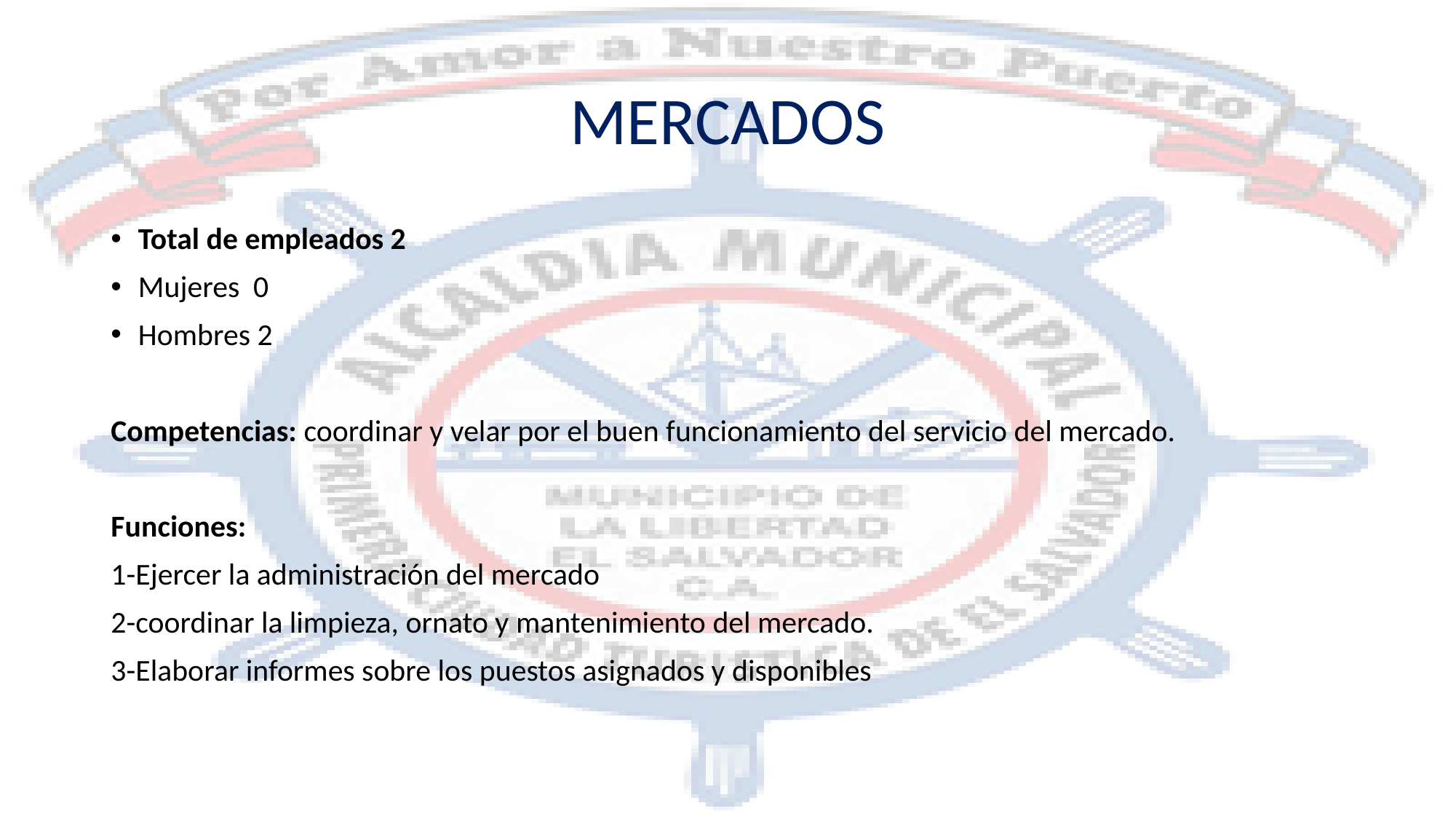

# MERCADOS
Total de empleados 2
Mujeres  0
Hombres 2

Competencias: coordinar y velar por el buen funcionamiento del servicio del mercado.

Funciones:
1-Ejercer la administración del mercado
2-coordinar la limpieza, ornato y mantenimiento del mercado.
3-Elaborar informes sobre los puestos asignados y disponibles